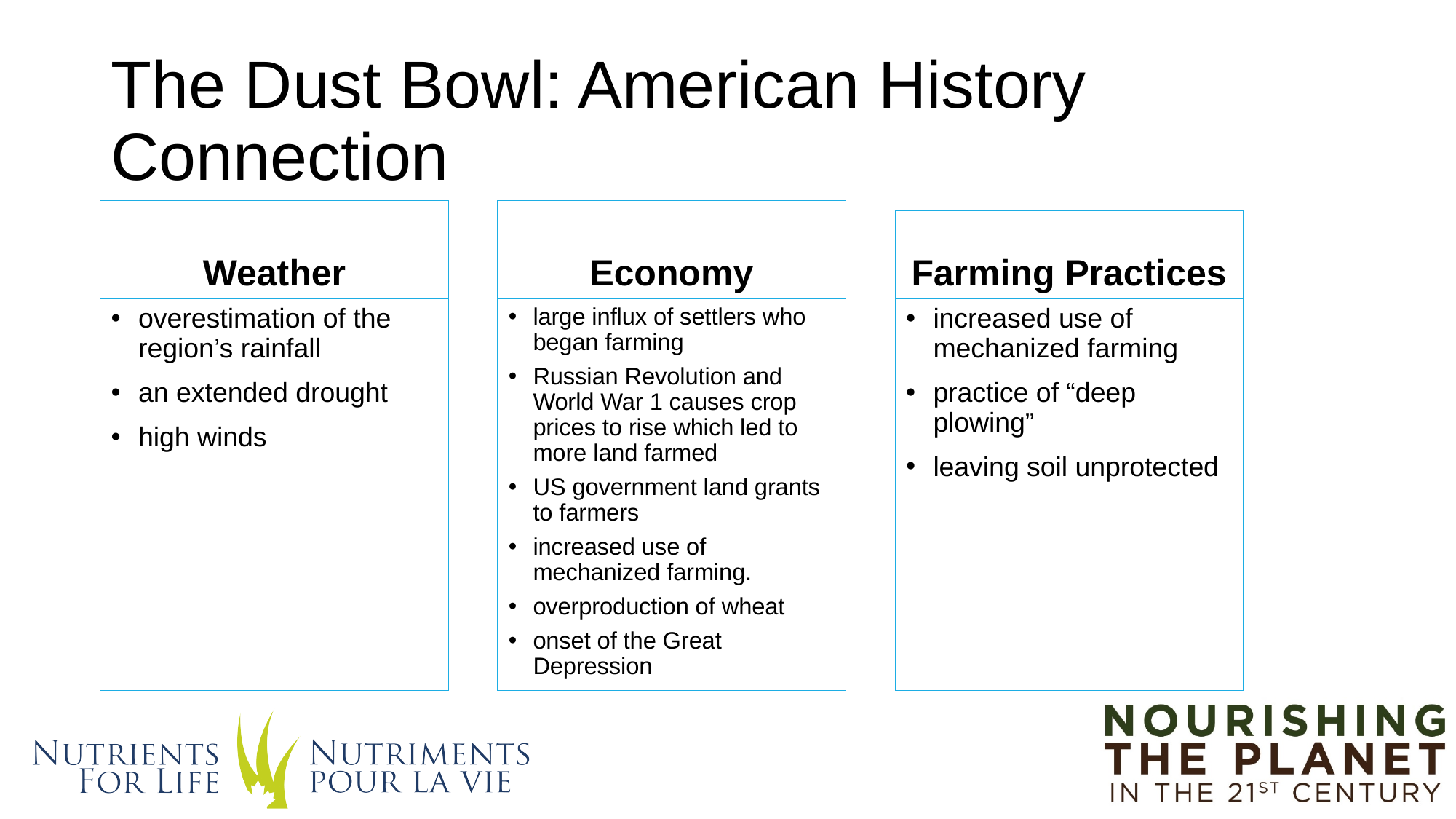

# The Dust Bowl: American History Connection
Weather
Economy
Farming Practices
overestimation of the region’s rainfall
an extended drought
high winds
large influx of settlers who began farming
Russian Revolution and World War 1 causes crop prices to rise which led to more land farmed
US government land grants to farmers
increased use of mechanized farming.
overproduction of wheat
onset of the Great Depression
increased use of mechanized farming
practice of “deep plowing”
leaving soil unprotected